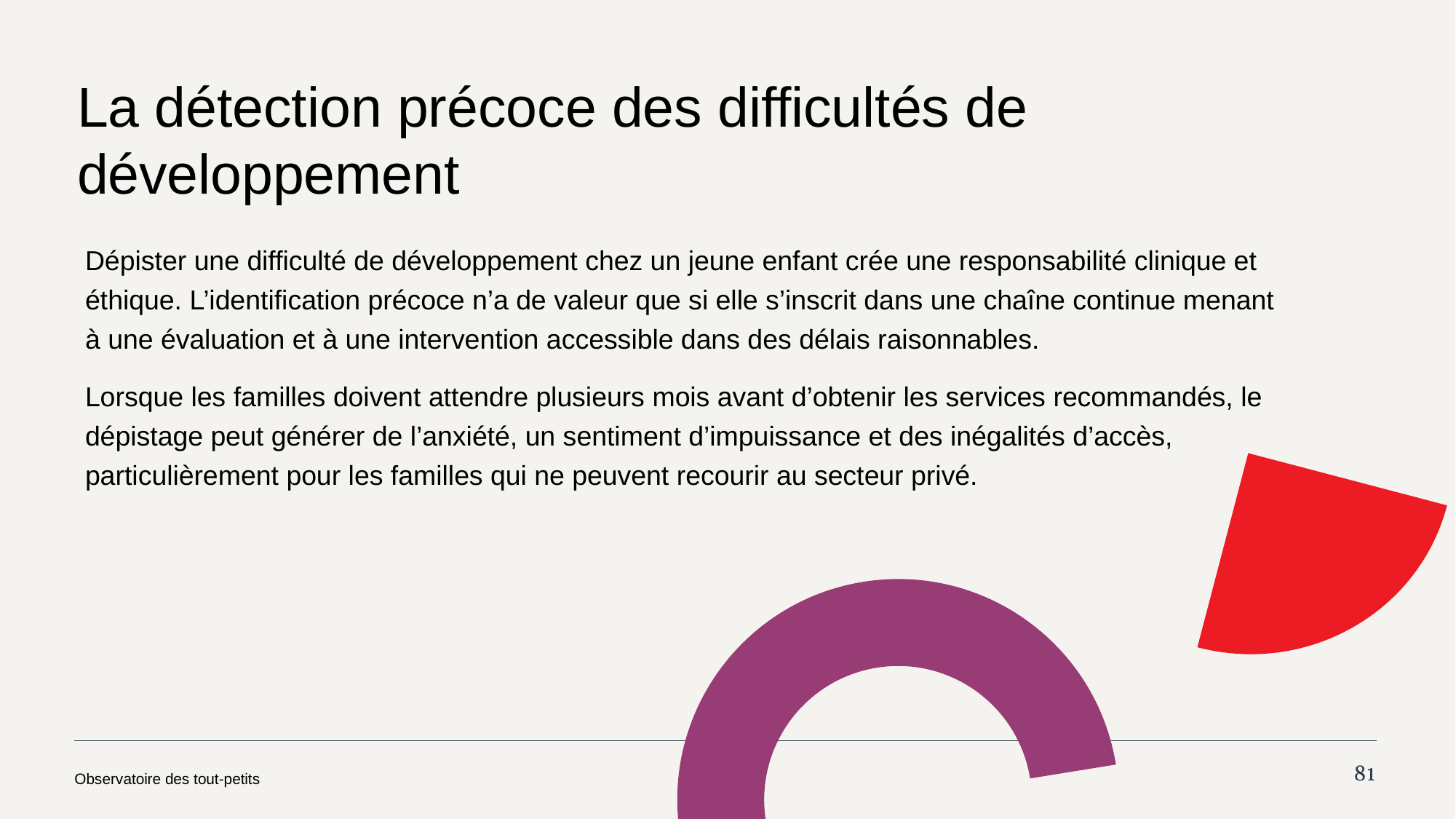

La détection précoce des difficultés de développement
Dépister une difficulté de développement chez un jeune enfant crée une responsabilité clinique et éthique. L’identification précoce n’a de valeur que si elle s’inscrit dans une chaîne continue menant à une évaluation et à une intervention accessible dans des délais raisonnables.
Lorsque les familles doivent attendre plusieurs mois avant d’obtenir les services recommandés, le dépistage peut générer de l’anxiété, un sentiment d’impuissance et des inégalités d’accès, particulièrement pour les familles qui ne peuvent recourir au secteur privé.

81
Observatoire des tout-petits